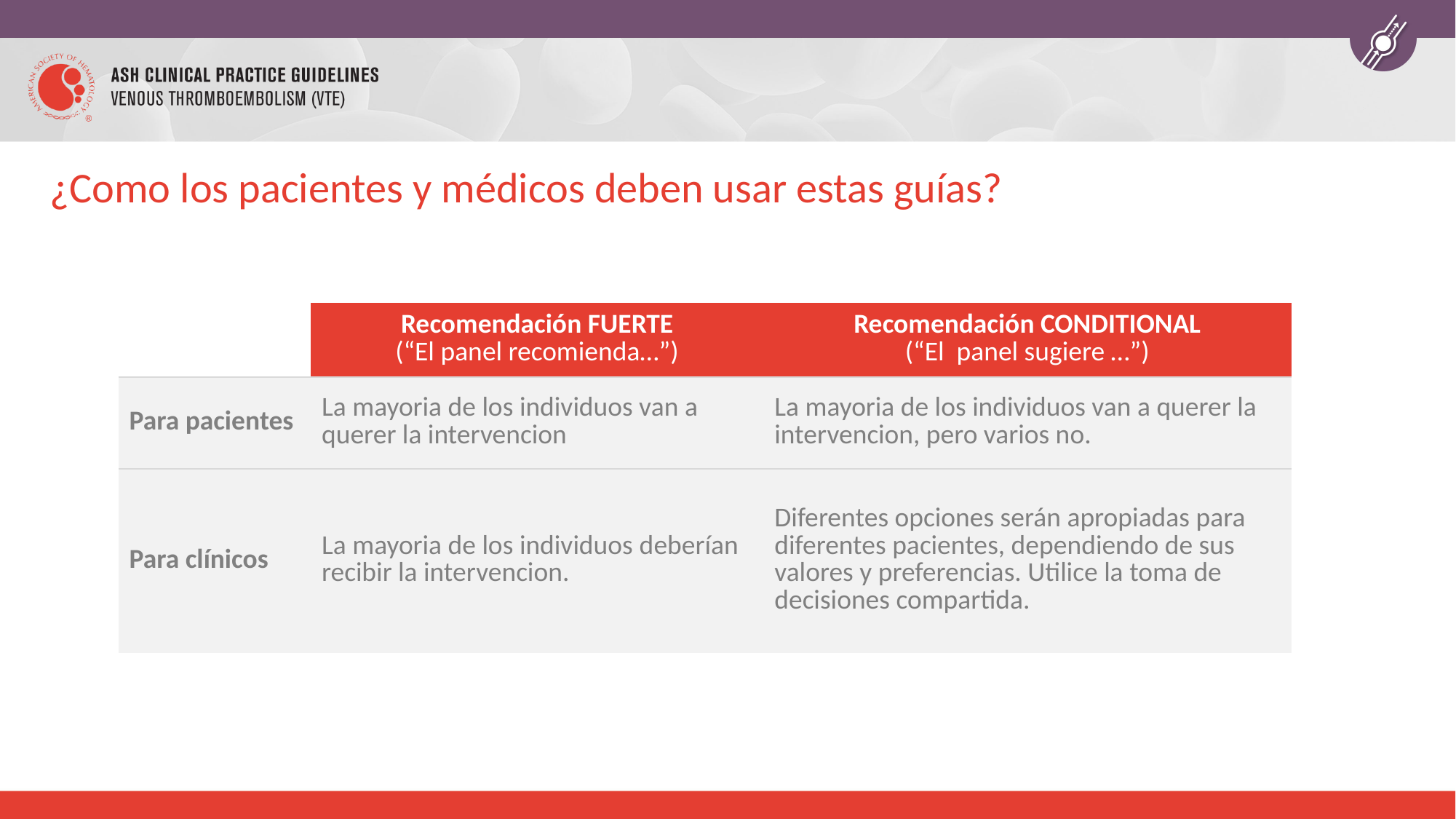

# ¿Como los pacientes y médicos deben usar estas guías?
|  | Recomendación FUERTE (“El panel recomienda…”) | Recomendación CONDITIONAL (“El panel sugiere …”) |
| --- | --- | --- |
| Para pacientes | La mayoria de los individuos van a querer la intervencion | La mayoria de los individuos van a querer la intervencion, pero varios no. |
| Para clínicos | La mayoria de los individuos deberían recibir la intervencion. | Diferentes opciones serán apropiadas para diferentes pacientes, dependiendo de sus valores y preferencias. Utilice la toma de decisiones compartida. |